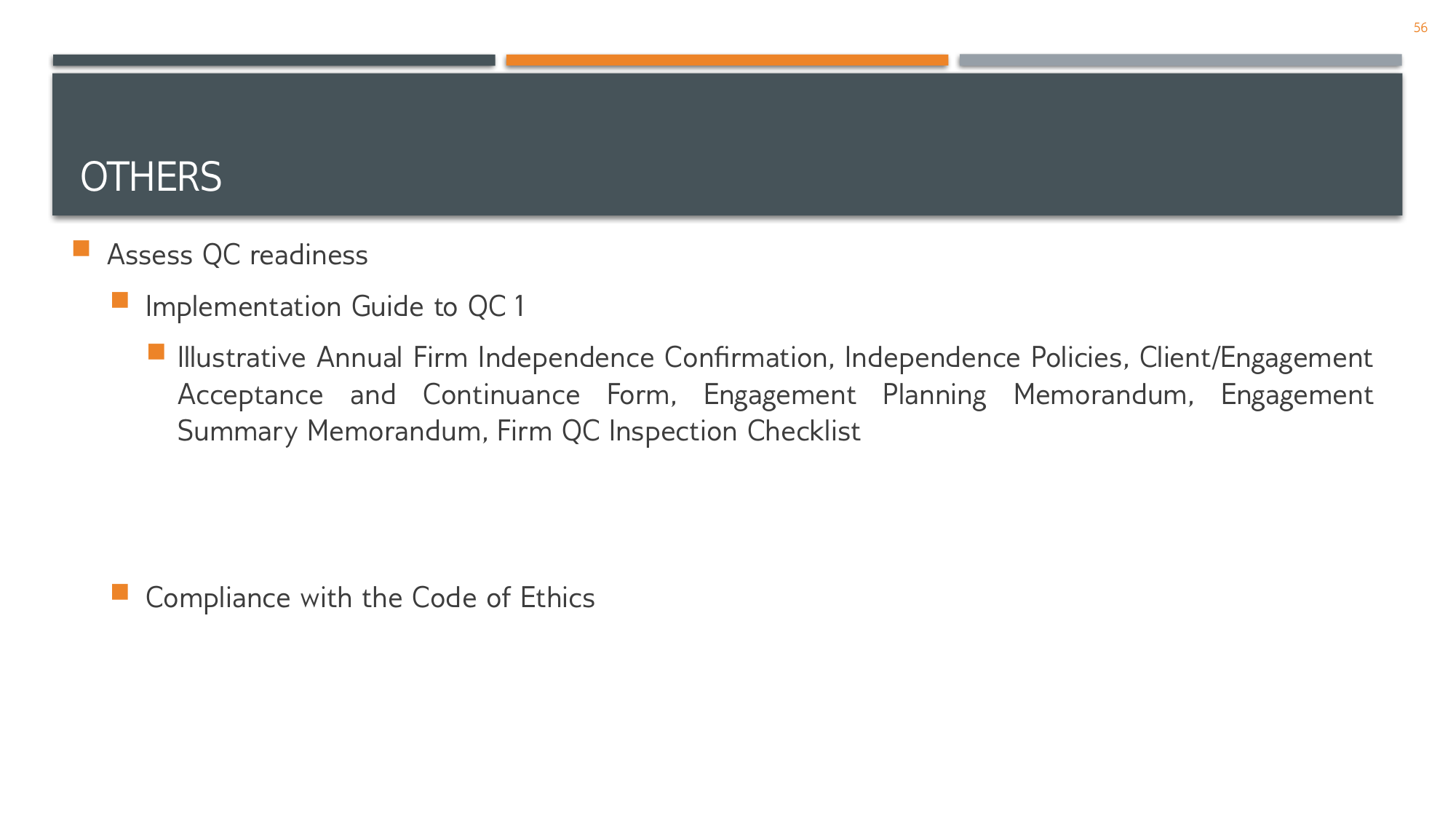

56
# Others
Assess QC readiness
Implementation Guide to QC 1
Illustrative Annual Firm Independence Confirmation, Independence Policies, Client/Engagement Acceptance and Continuance Form, Engagement Planning Memorandum, Engagement Summary Memorandum, Firm QC Inspection Checklist

Compliance with the Code of Ethics